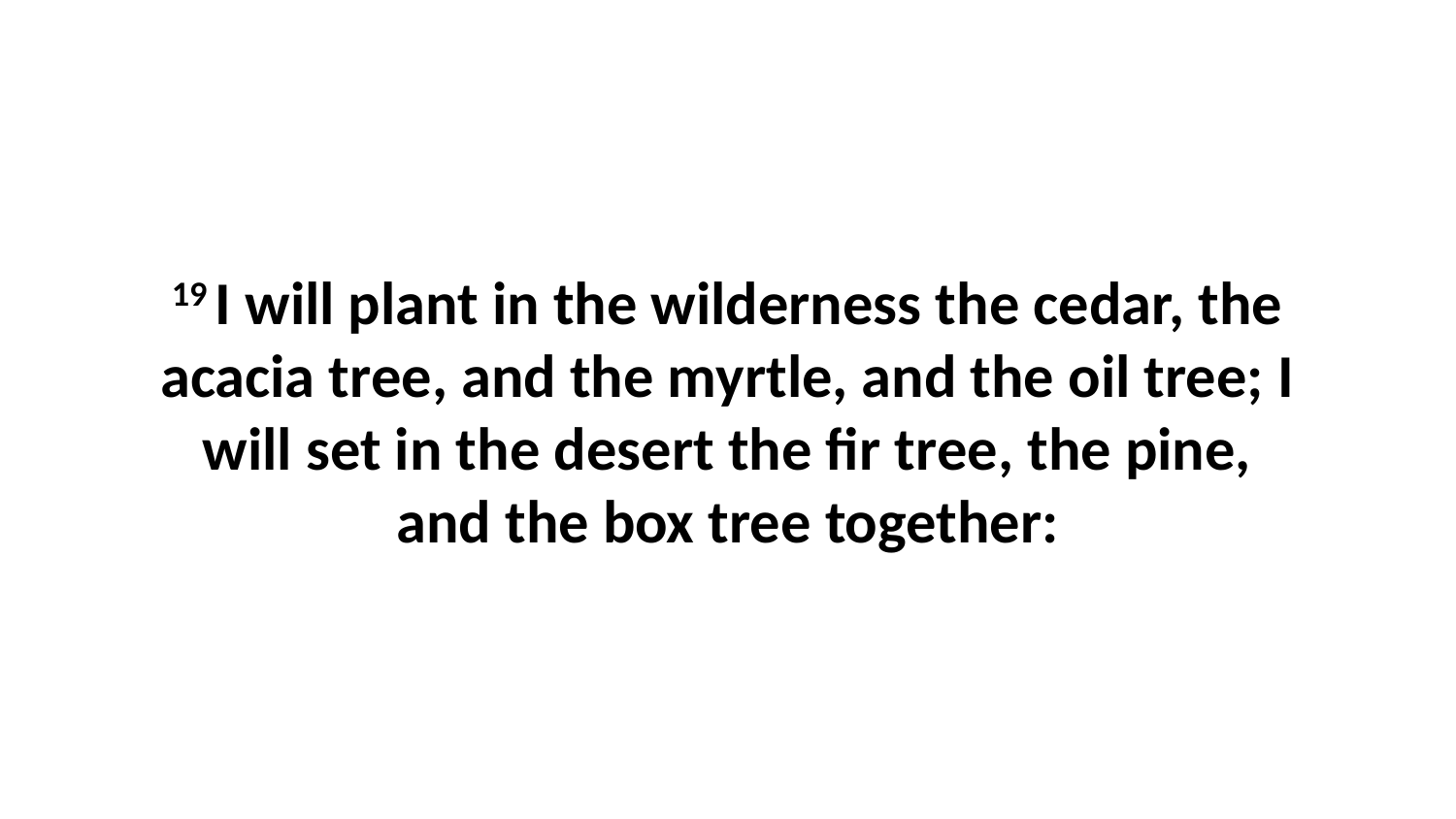

19 I will plant in the wilderness the cedar, the acacia tree, and the myrtle, and the oil tree; I will set in the desert the fir tree, the pine, and the box tree together: